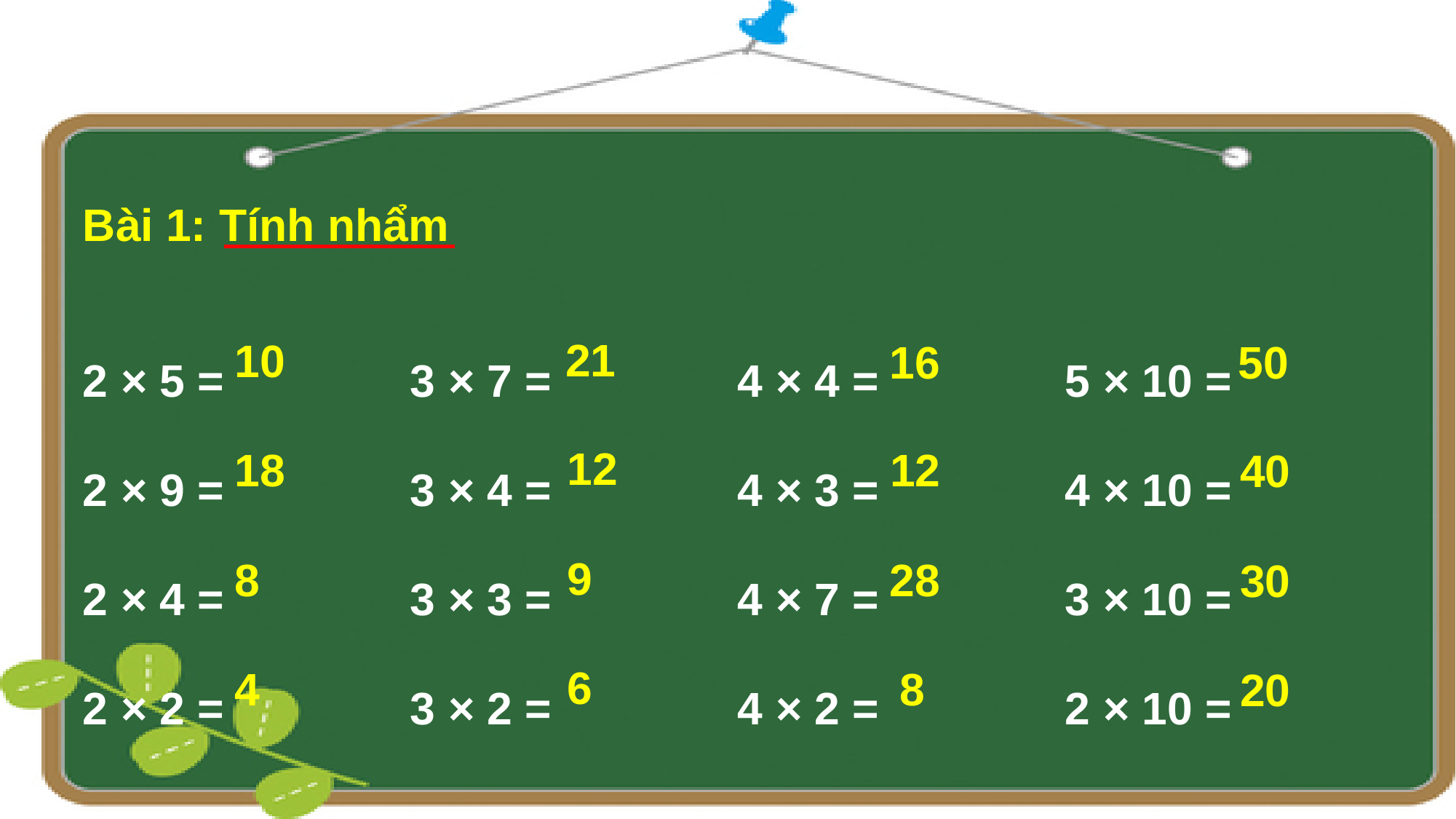

Bài 1: Tính nhẩm
2 × 5 =		3 × 7 = 		4 × 4 = 		5 × 10 =
2 × 9 = 		3 × 4 = 		4 × 3 = 		4 × 10 =
2 × 4 = 		3 × 3 = 		4 × 7 = 		3 × 10 =
2 × 2 = 		3 × 2 = 		4 × 2 = 		2 × 10 =
21
10
16
50
12
18
12
40
9
8
28
30
6
4
8
20